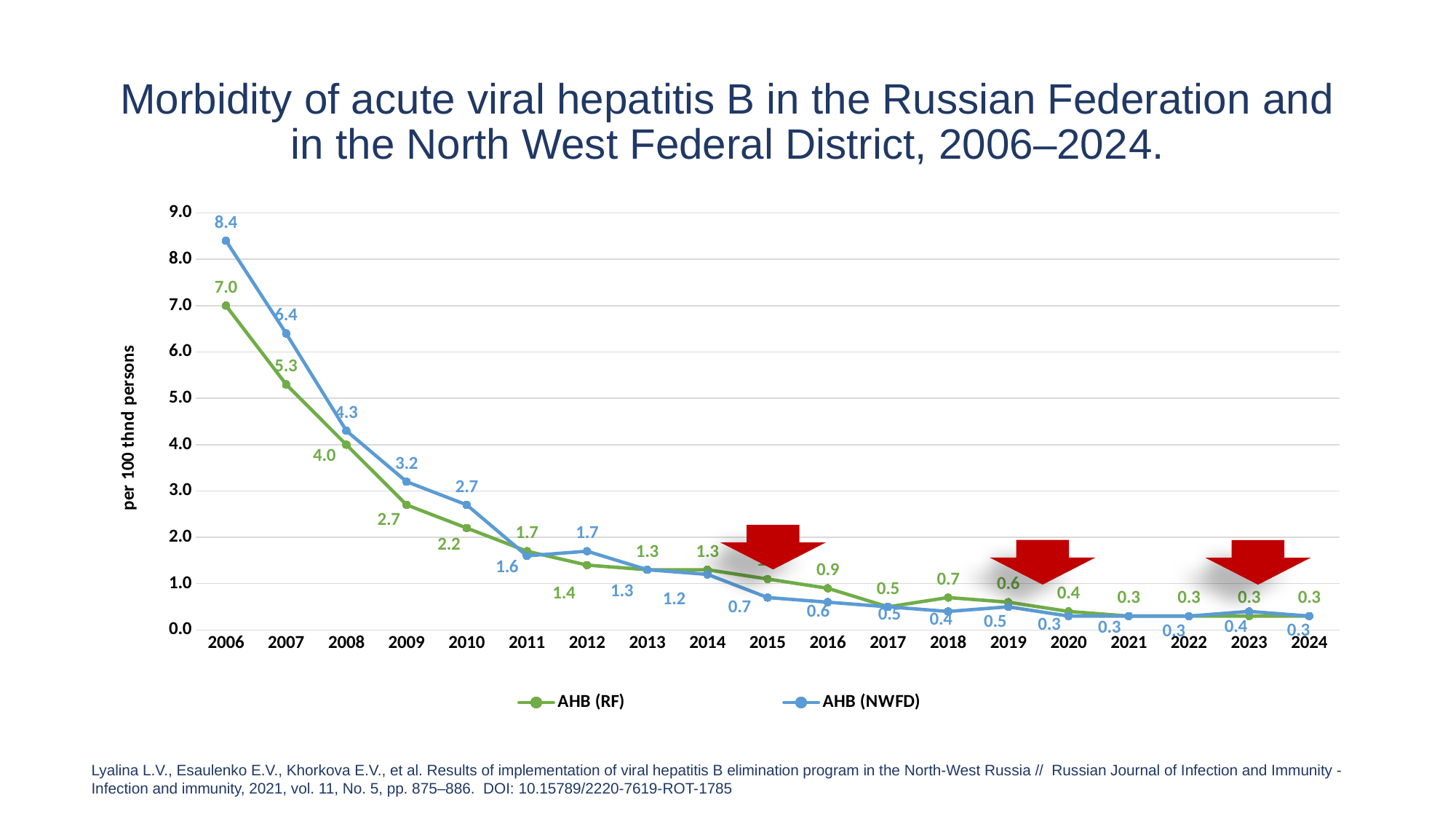

# Morbidity of acute viral hepatitis B in the Russian Federation and in the North West Federal District, 2006–2024.

### Chart

| Category | AHB (RF)  | AHB (NWFD) |
|---|---|---|
| 2006 | 7.0 | 8.4 |
| 2007 | 5.3 | 6.4 |
| 2008 | 4.0 | 4.3 |
| 2009 | 2.7 | 3.2 |
| 2010 | 2.2 | 2.7 |
| 2011 | 1.7 | 1.6 |
| 2012 | 1.4 | 1.7 |
| 2013 | 1.3 | 1.3 |
| 2014 | 1.3 | 1.2 |
| 2015 | 1.1 | 0.7 |
| 2016 | 0.9 | 0.6 |
| 2017 | 0.5 | 0.5 |
| 2018 | 0.7 | 0.4 |
| 2019 | 0.6 | 0.5 |
| 2020 | 0.4 | 0.3 |
| 2021 | 0.3 | 0.3 |
| 2022 | 0.3 | 0.3 |
| 2023 | 0.3 | 0.4 |
| 2024 | 0.3 | 0.3 |

Lyalina L.V., Esaulenko E.V., Khorkova E.V., et al. Results of implementation of viral hepatitis B elimination program in the North-West Russia //  Russian Journal of Infection and Immunity - Infection and immunity, 2021, vol. 11, No. 5, pp. 875–886.  DOI: 10.15789/2220-7619-ROT-1785